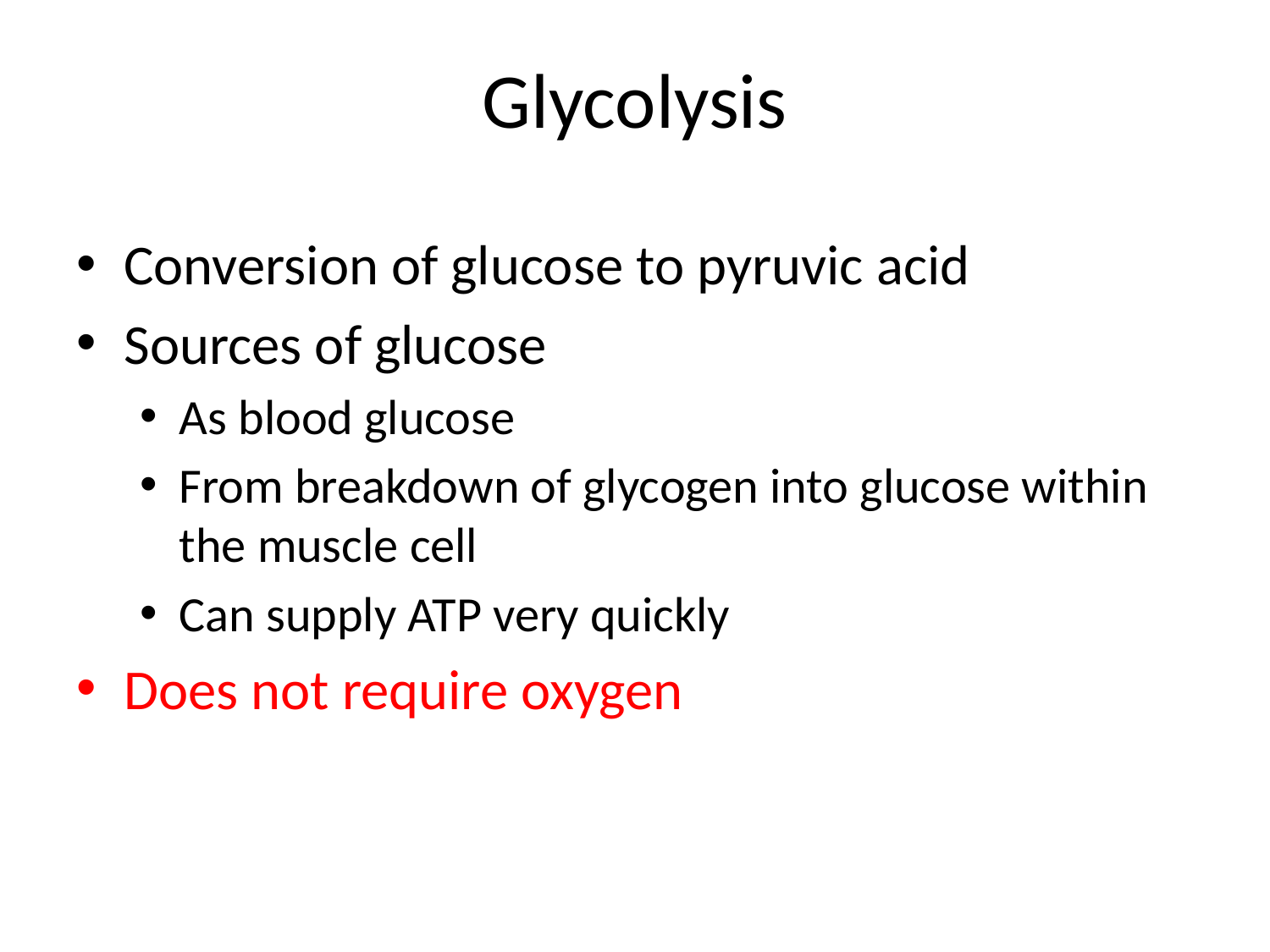

# Glycolysis
Conversion of glucose to pyruvic acid
Sources of glucose
As blood glucose
From breakdown of glycogen into glucose within the muscle cell
Can supply ATP very quickly
Does not require oxygen